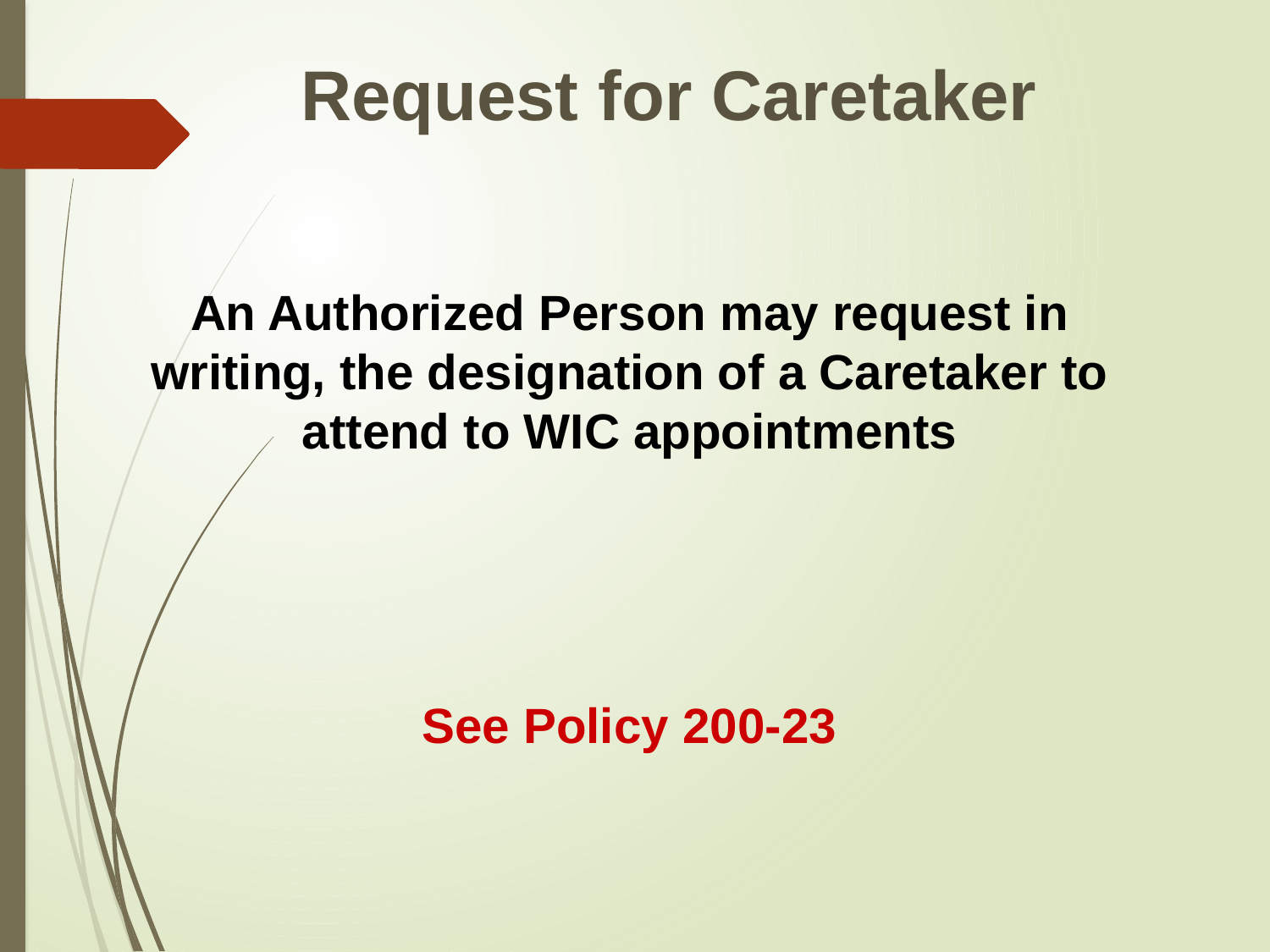

# Request for Caretaker
An Authorized Person may request in writing, the designation of a Caretaker to attend to WIC appointments
See Policy 200-23